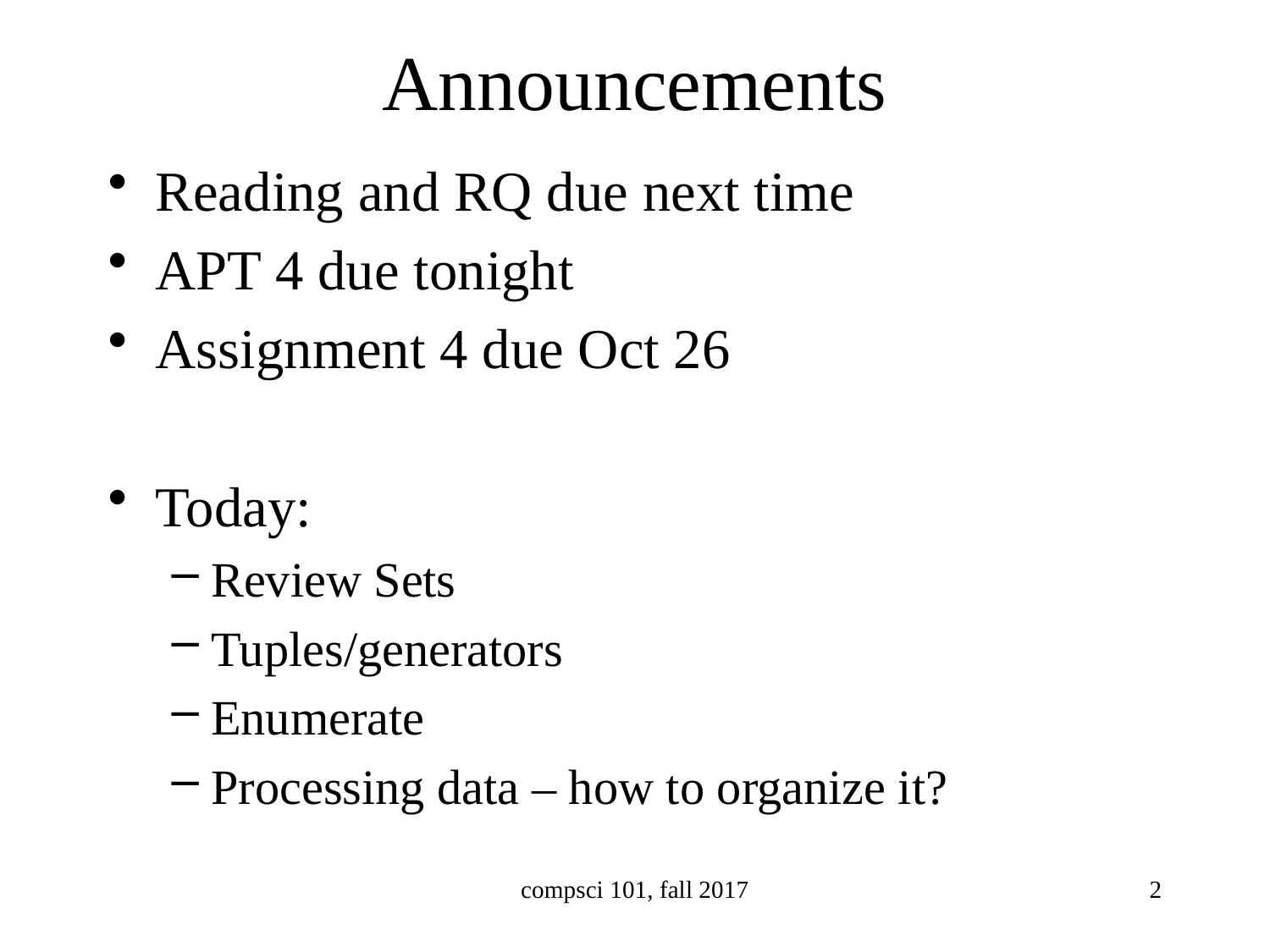

# Announcements
Reading and RQ due next time
APT 4 due tonight
Assignment 4 due Oct 26

Today:
Review Sets
Tuples/generators
Enumerate
Processing data – how to organize it?
compsci 101, fall 2017
2